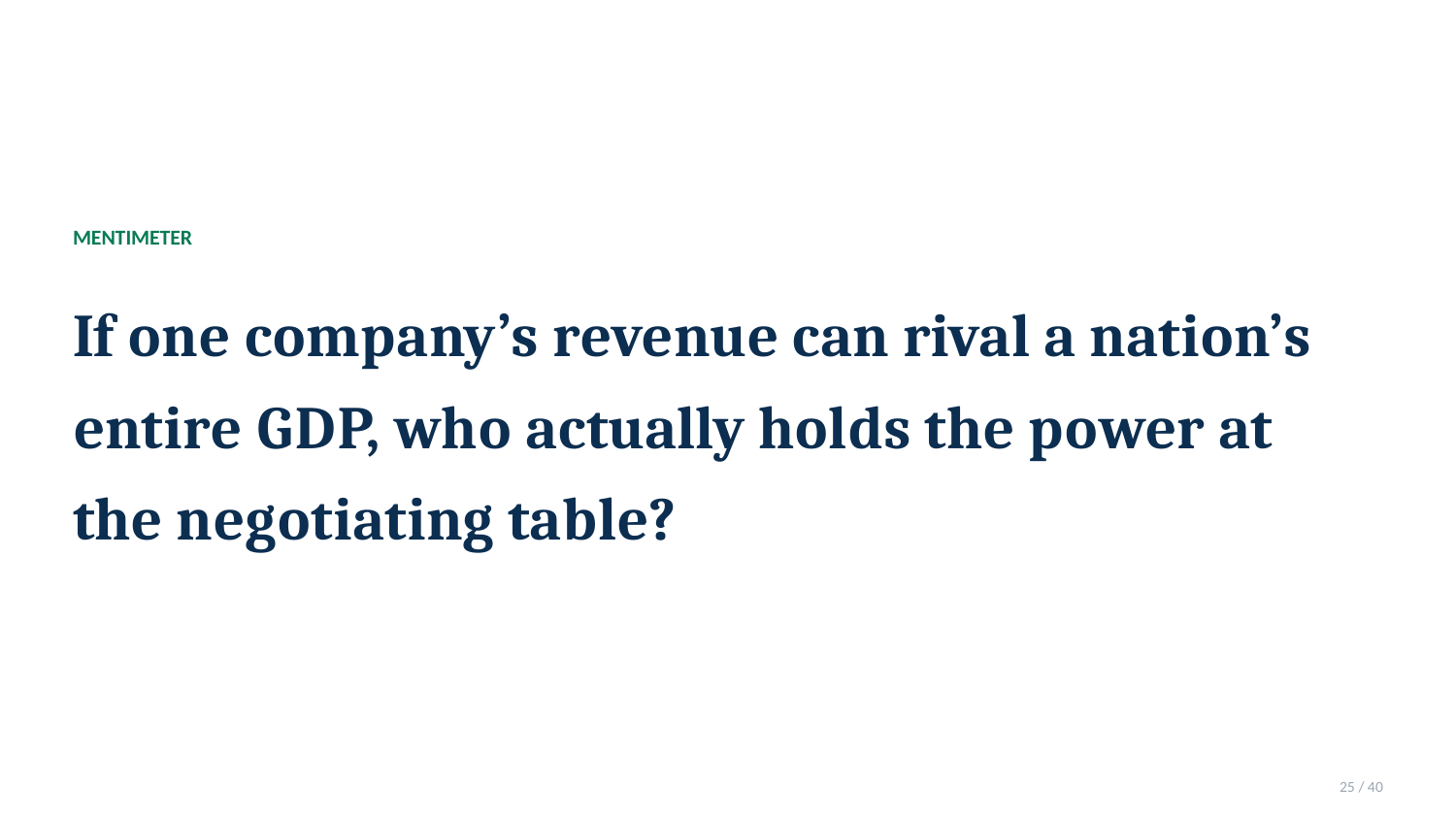

MENTIMETER
If one company’s revenue can rival a nation’s entire GDP, who actually holds the power at the negotiating table?
25 / 40